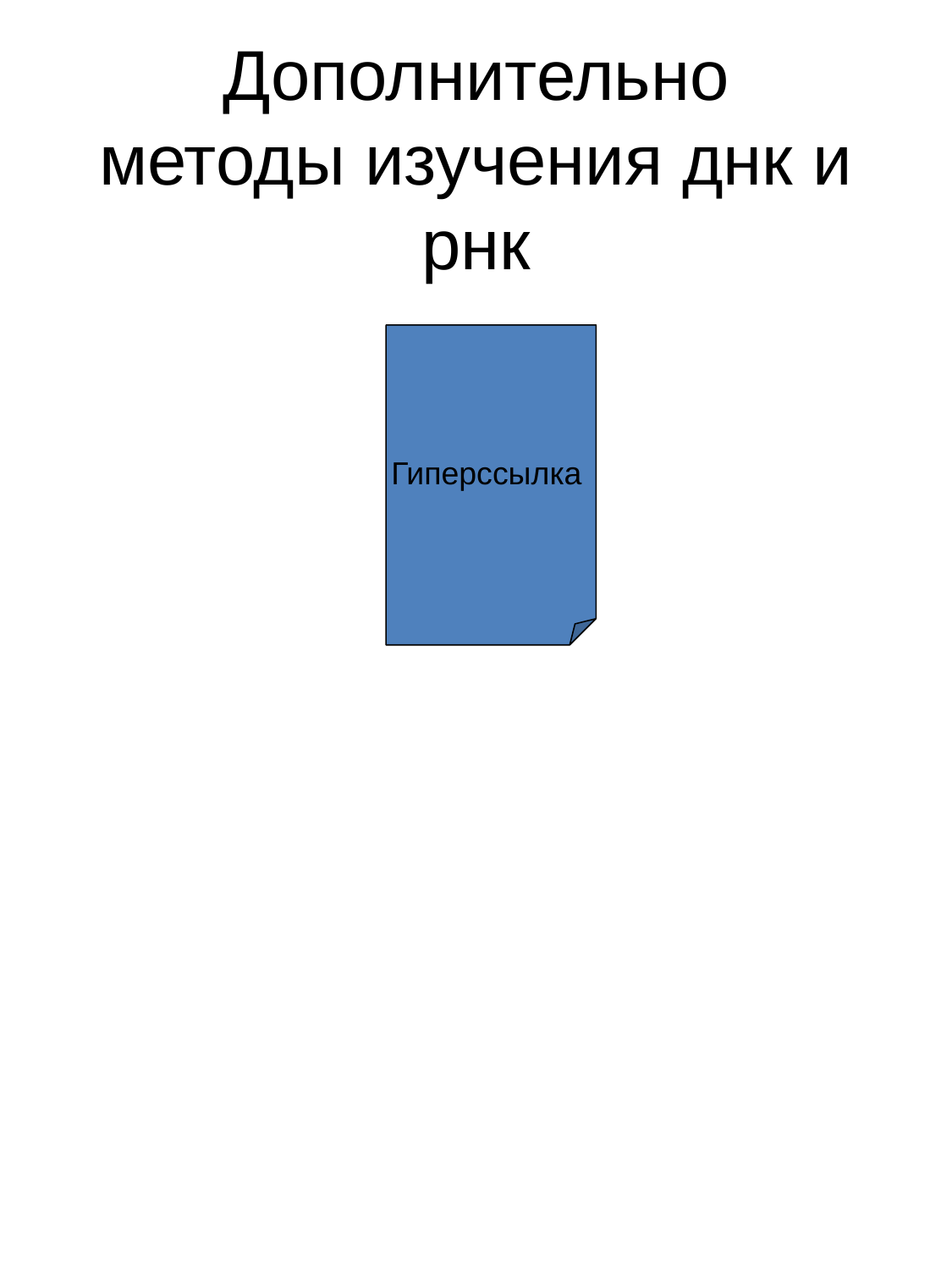

# Дополнительно методы изучения днк и рнк
Гиперссылка